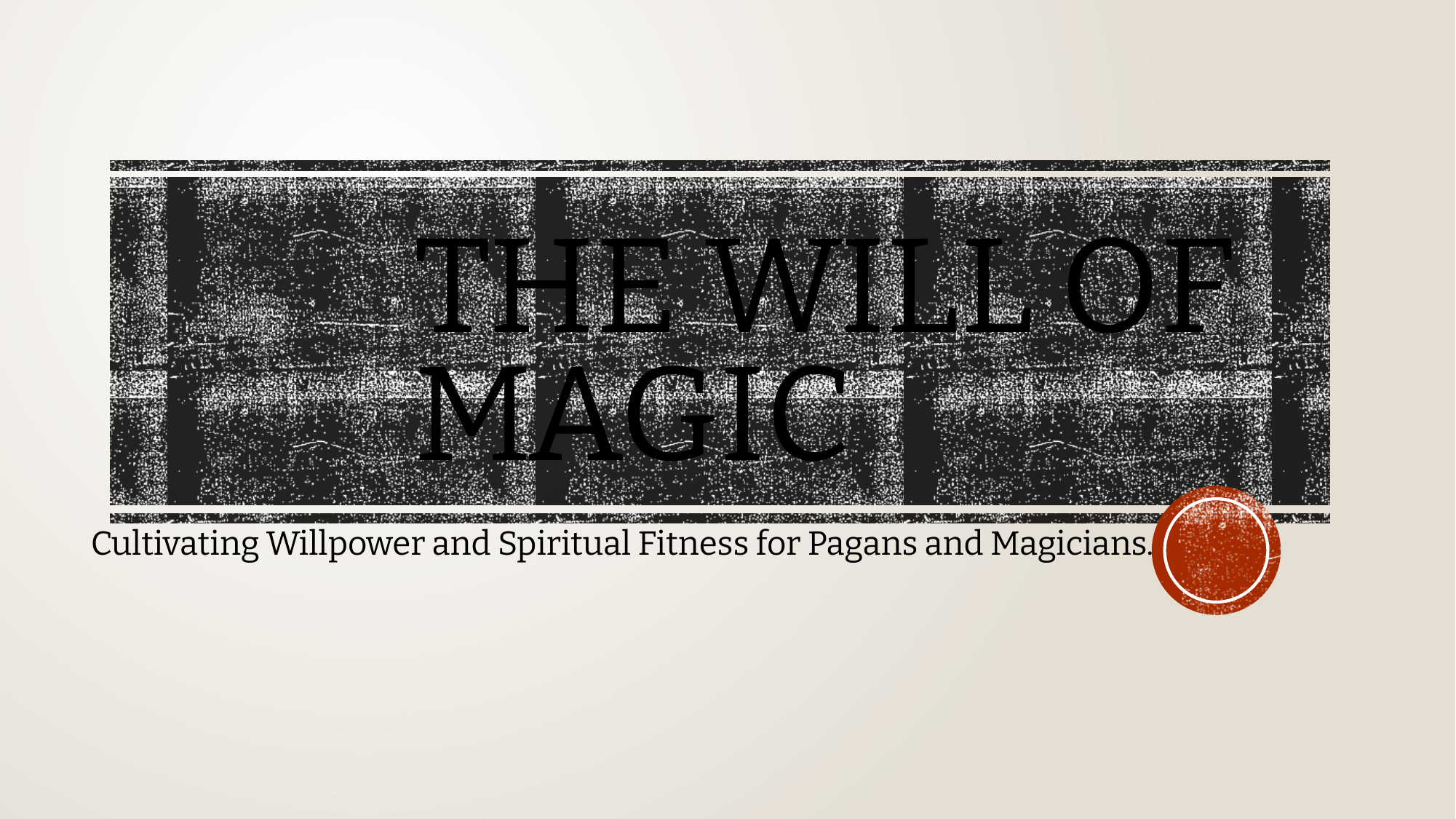

# The Will of Magic
Cultivating Willpower and Spiritual Fitness for Pagans and Magicians.